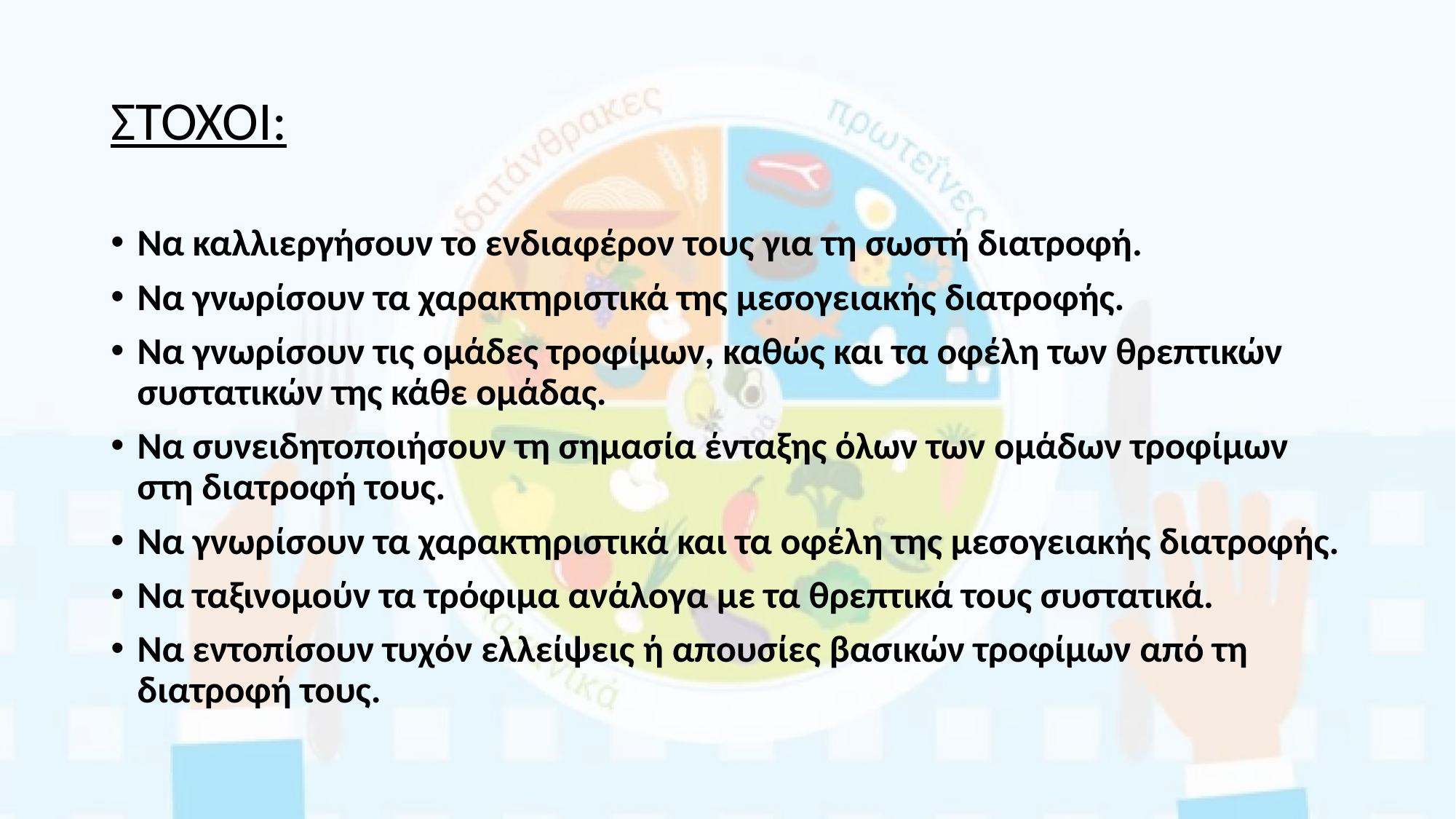

# ΣΤΟΧΟΙ:
Να καλλιεργήσουν το ενδιαφέρον τους για τη σωστή διατροφή.
Να γνωρίσουν τα χαρακτηριστικά της μεσογειακής διατροφής.
Να γνωρίσουν τις ομάδες τροφίμων, καθώς και τα οφέλη των θρεπτικών συστατικών της κάθε ομάδας.
Να συνειδητοποιήσουν τη σημασία ένταξης όλων των ομάδων τροφίμων στη διατροφή τους.
Να γνωρίσουν τα χαρακτηριστικά και τα οφέλη της μεσογειακής διατροφής.
Να ταξινομούν τα τρόφιμα ανάλογα με τα θρεπτικά τους συστατικά.
Να εντοπίσουν τυχόν ελλείψεις ή απουσίες βασικών τροφίμων από τη διατροφή τους.